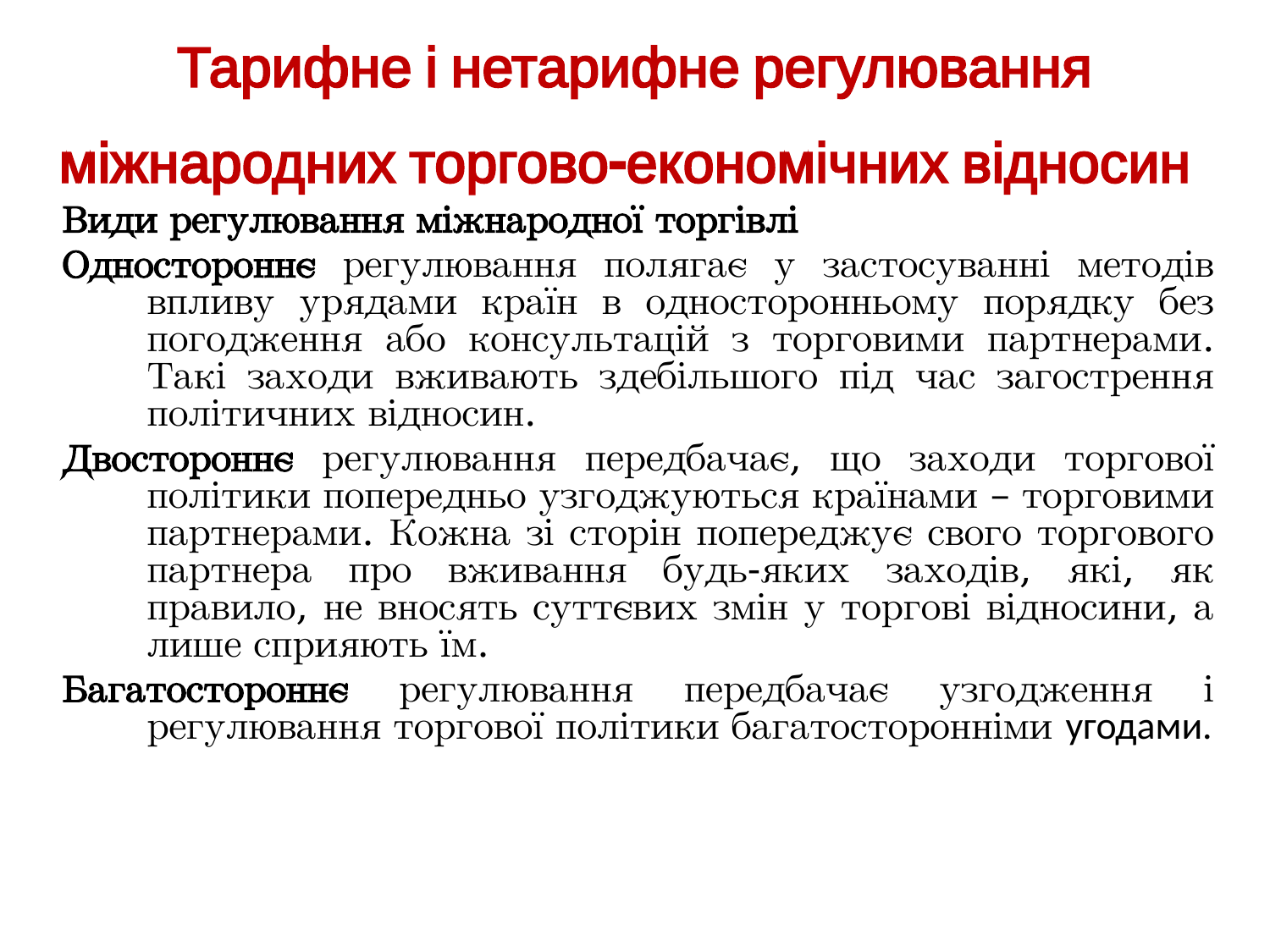

# Тарифне і нетарифне регулювання міжнародних торгово-економічних відносин
Види регулювання міжнародної торгівлі
Одностороннє регулювання полягає у застосуванні методів впливу урядами країн в односторонньому порядку без погодження або консультацій з торговими партнерами. Такі заходи вживають здебільшого під час загострення політичних відносин.
Двостороннє регулювання передбачає, що заходи торгової політики попередньо узгоджуються країнами – торговими партнерами. Кожна зі сторін попереджує свого торгового партнера про вживання будь-яких заходів, які, як правило, не вносять суттєвих змін у торгові відносини, а лише сприяють їм.
Багатостороннє регулювання передбачає узгодження і регулювання торгової політики багатосторонніми угодами.